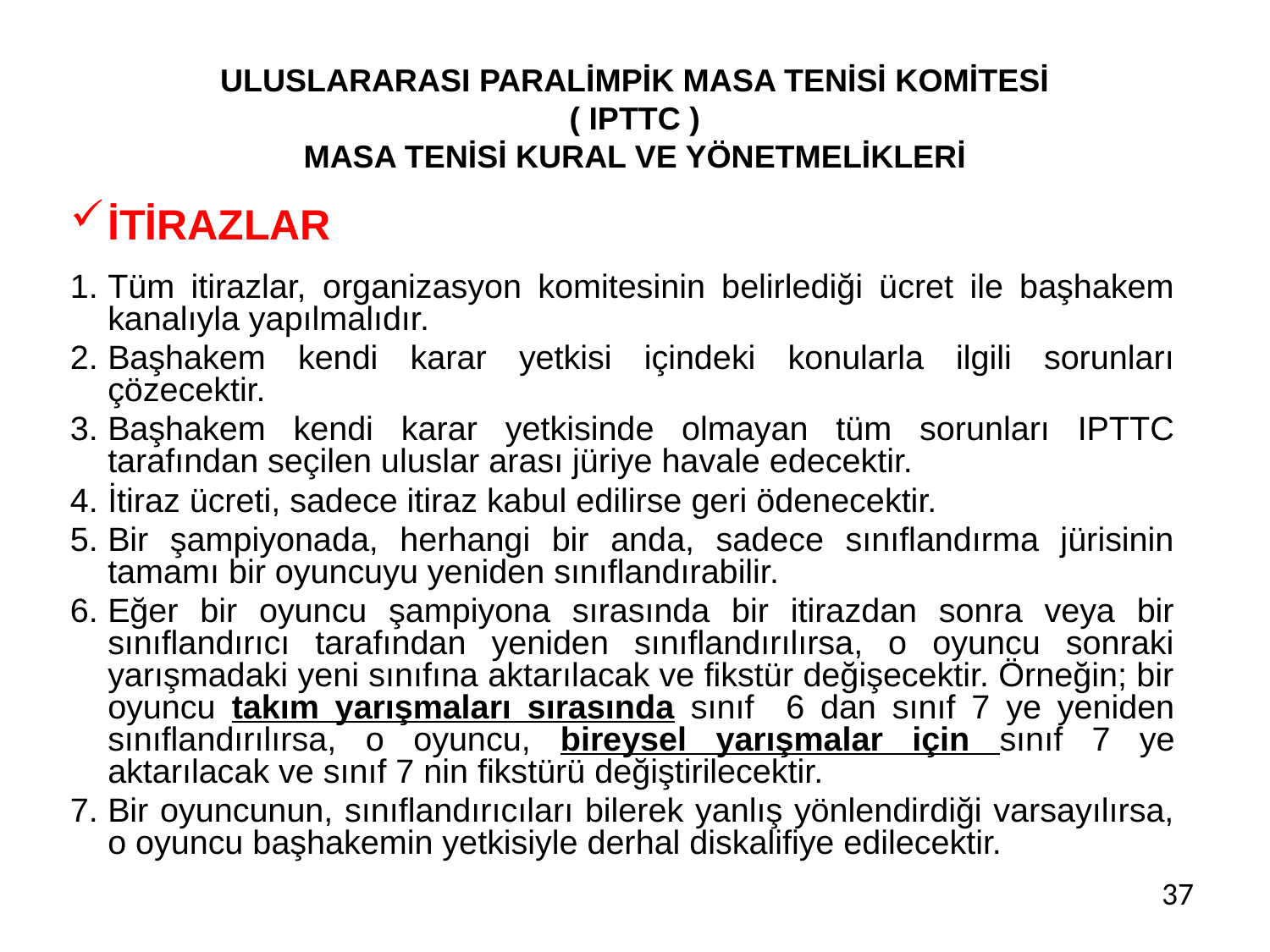

# ULUSLARARASI PARALİMPİK MASA TENİSİ KOMİTESİ ( IPTTC ) MASA TENİSİ KURAL VE YÖNETMELİKLERİ
İTİRAZLAR

Tüm itirazlar, organizasyon komitesinin belirlediği ücret ile başhakem kanalıyla yapılmalıdır.
Başhakem kendi karar yetkisi içindeki konularla ilgili sorunları çözecektir.
Başhakem kendi karar yetkisinde olmayan tüm sorunları IPTTC tarafından seçilen uluslar arası jüriye havale edecektir.
İtiraz ücreti, sadece itiraz kabul edilirse geri ödenecektir.
Bir şampiyonada, herhangi bir anda, sadece sınıflandırma jürisinin tamamı bir oyuncuyu yeniden sınıflandırabilir.
Eğer bir oyuncu şampiyona sırasında bir itirazdan sonra veya bir sınıflandırıcı tarafından yeniden sınıflandırılırsa, o oyuncu sonraki yarışmadaki yeni sınıfına aktarılacak ve fikstür değişecektir. Örneğin; bir oyuncu takım yarışmaları sırasında sınıf  6 dan sınıf 7 ye yeniden sınıflandırılırsa, o oyuncu, bireysel yarışmalar için sınıf 7 ye aktarılacak ve sınıf 7 nin fikstürü değiştirilecektir.
Bir oyuncunun, sınıflandırıcıları bilerek yanlış yönlendirdiği varsayılırsa, o oyuncu başhakemin yetkisiyle derhal diskalifiye edilecektir.

37